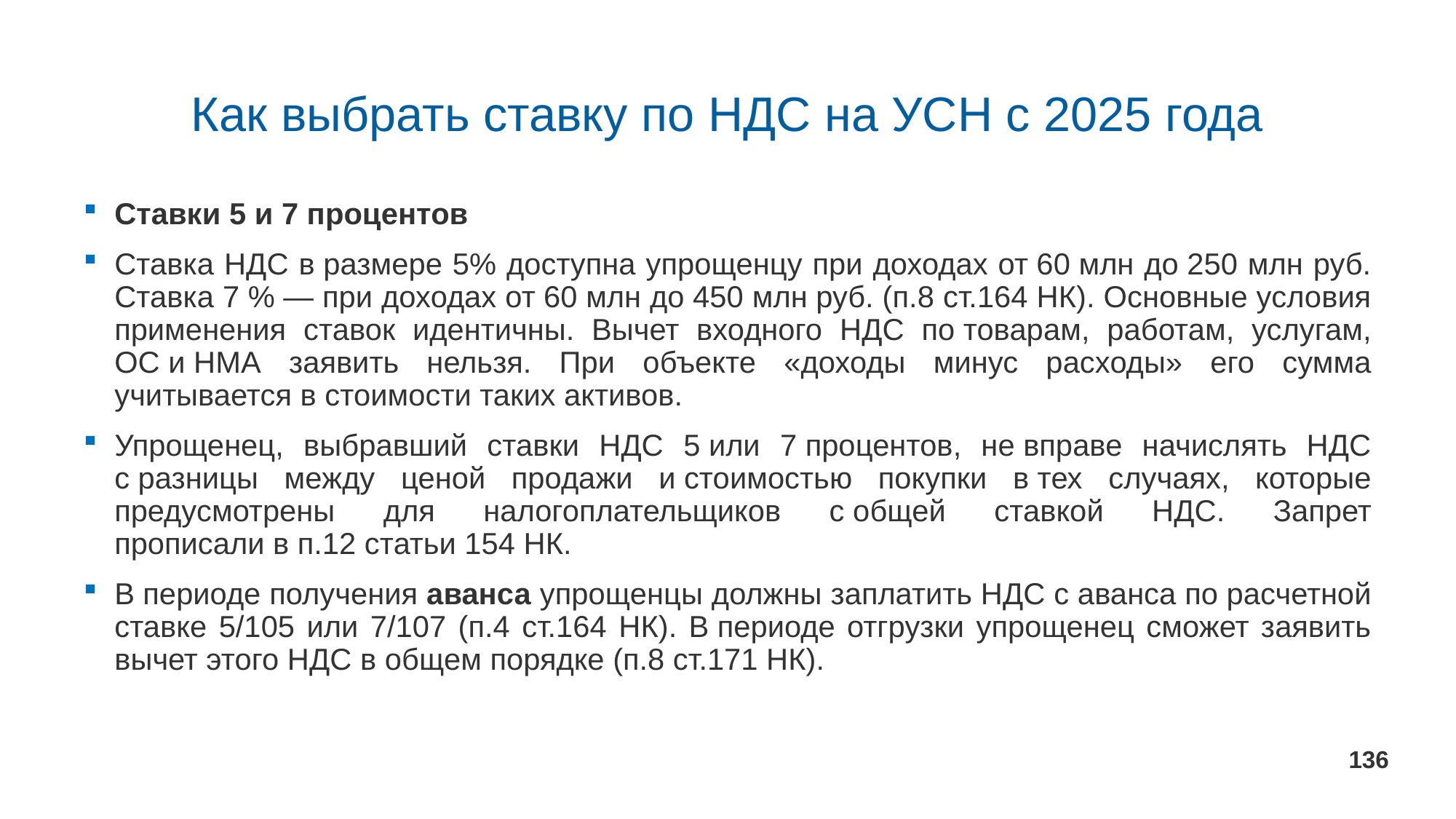

# Как выбрать ставку по НДС на УСН с 2025 года
Ставки 5 и 7 процентов
Ставка НДС в размере 5% доступна упрощенцу при доходах от 60 млн до 250 млн руб. Ставка 7 % — при доходах от 60 млн до 450 млн руб. (п.8 ст.164 НК). Основные условия применения ставок идентичны. Вычет входного НДС по товарам, работам, услугам, ОС и НМА заявить нельзя. При объекте «доходы минус расходы» его сумма учитывается в стоимости таких активов.
Упрощенец, выбравший ставки НДС 5 или 7 процентов, не вправе начислять НДС с разницы между ценой продажи и стоимостью покупки в тех случаях, которые предусмотрены для налогоплательщиков с общей ставкой НДС. Запрет прописали в п.12 статьи 154 НК.
В периоде получения аванса упрощенцы должны заплатить НДС с аванса по расчетной ставке 5/105 или 7/107 (п.4 ст.164 НК). В периоде отгрузки упрощенец сможет заявить вычет этого НДС в общем порядке (п.8 ст.171 НК).